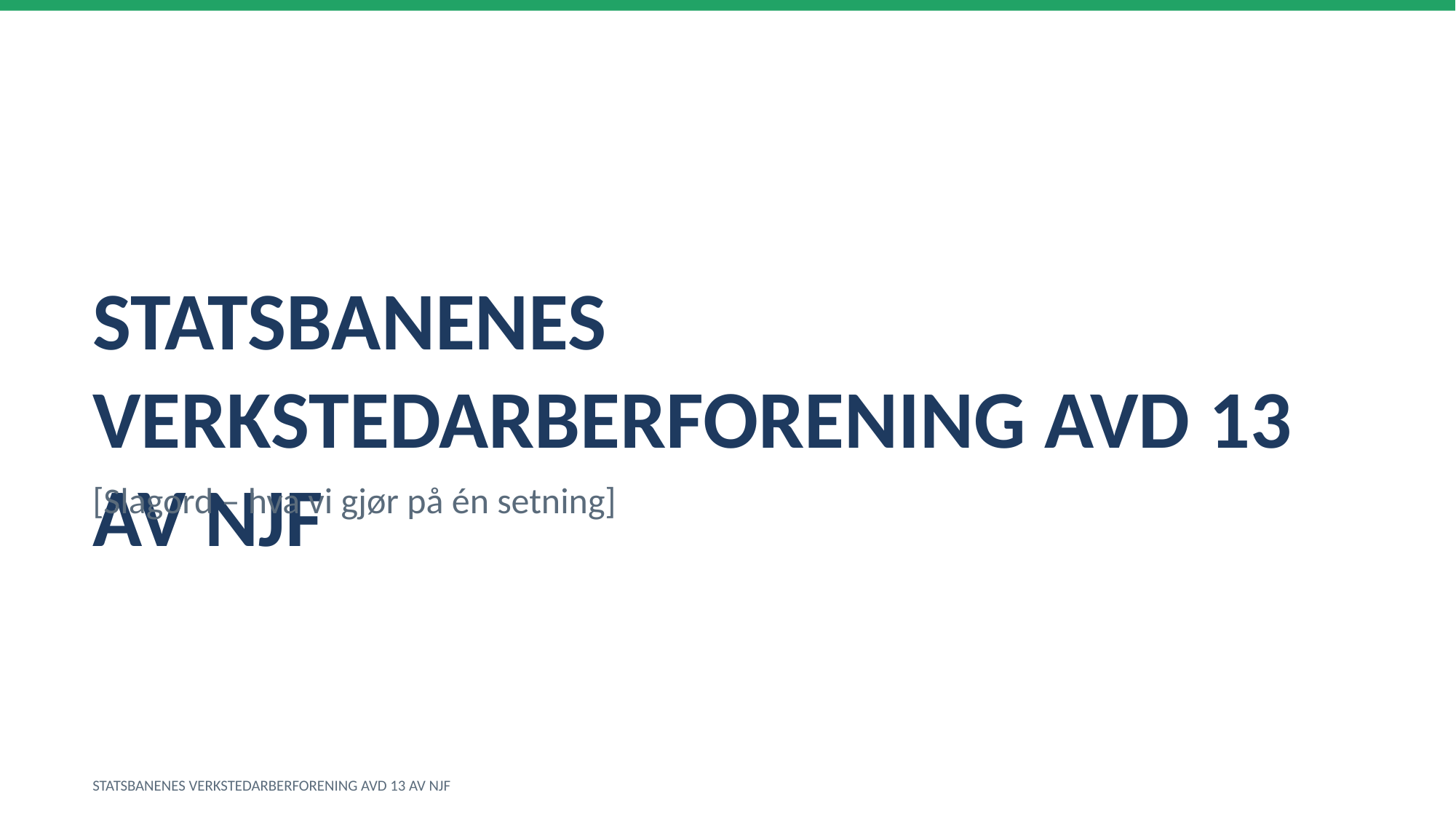

STATSBANENES VERKSTEDARBERFORENING AVD 13 AV NJF
[Slagord – hva vi gjør på én setning]
STATSBANENES VERKSTEDARBERFORENING AVD 13 AV NJF